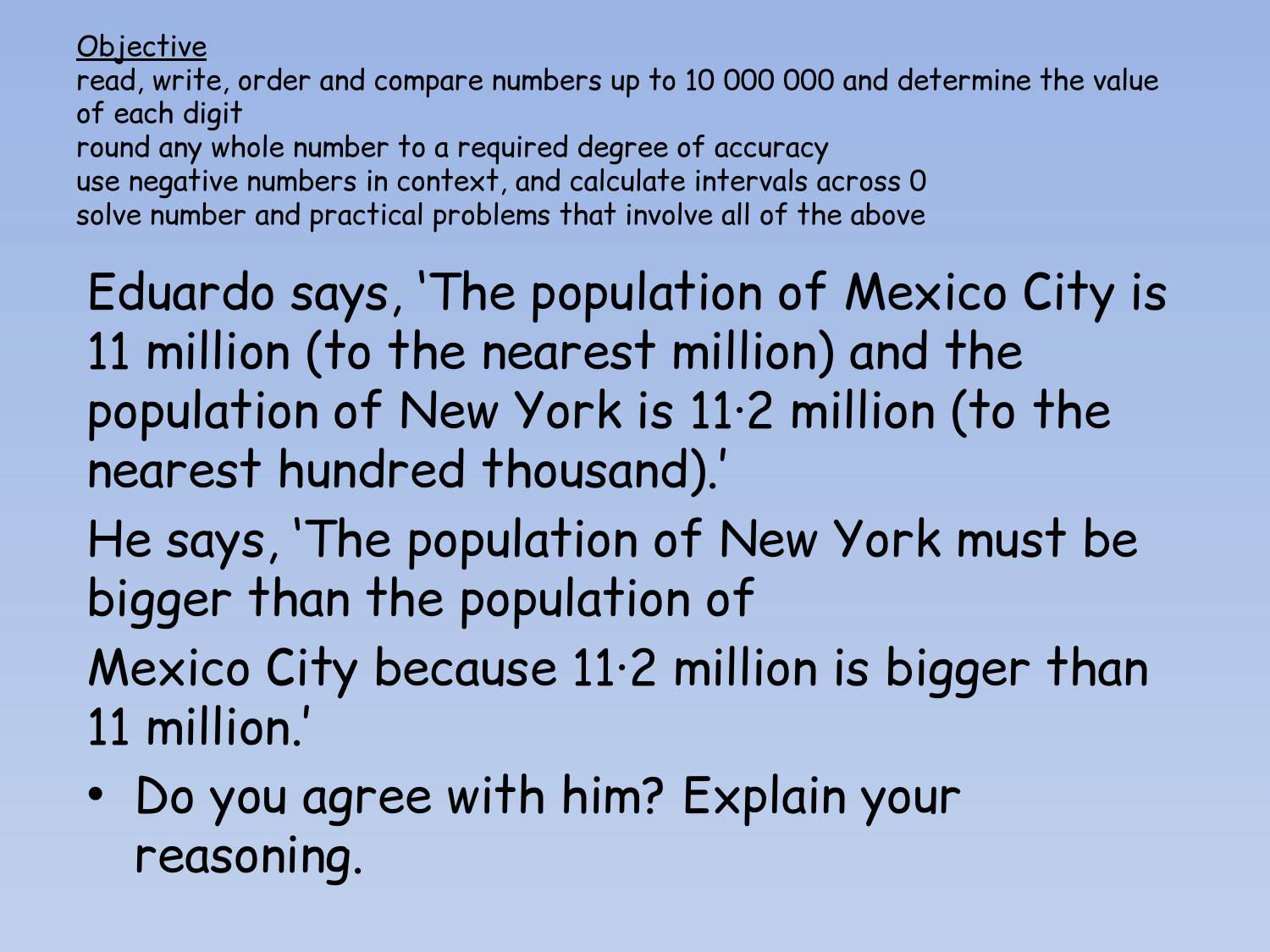

# Objective read, write, order and compare numbers up to 10 000 000 and determine the value of each digit round any whole number to a required degree of accuracy use negative numbers in context, and calculate intervals across 0 solve number and practical problems that involve all of the above
Eduardo says, ‘The population of Mexico City is 11 million (to the nearest million) and the population of New York is 11·2 million (to the nearest hundred thousand).’
He says, ‘The population of New York must be bigger than the population of
Mexico City because 11·2 million is bigger than 11 million.’
Do you agree with him? Explain your reasoning.